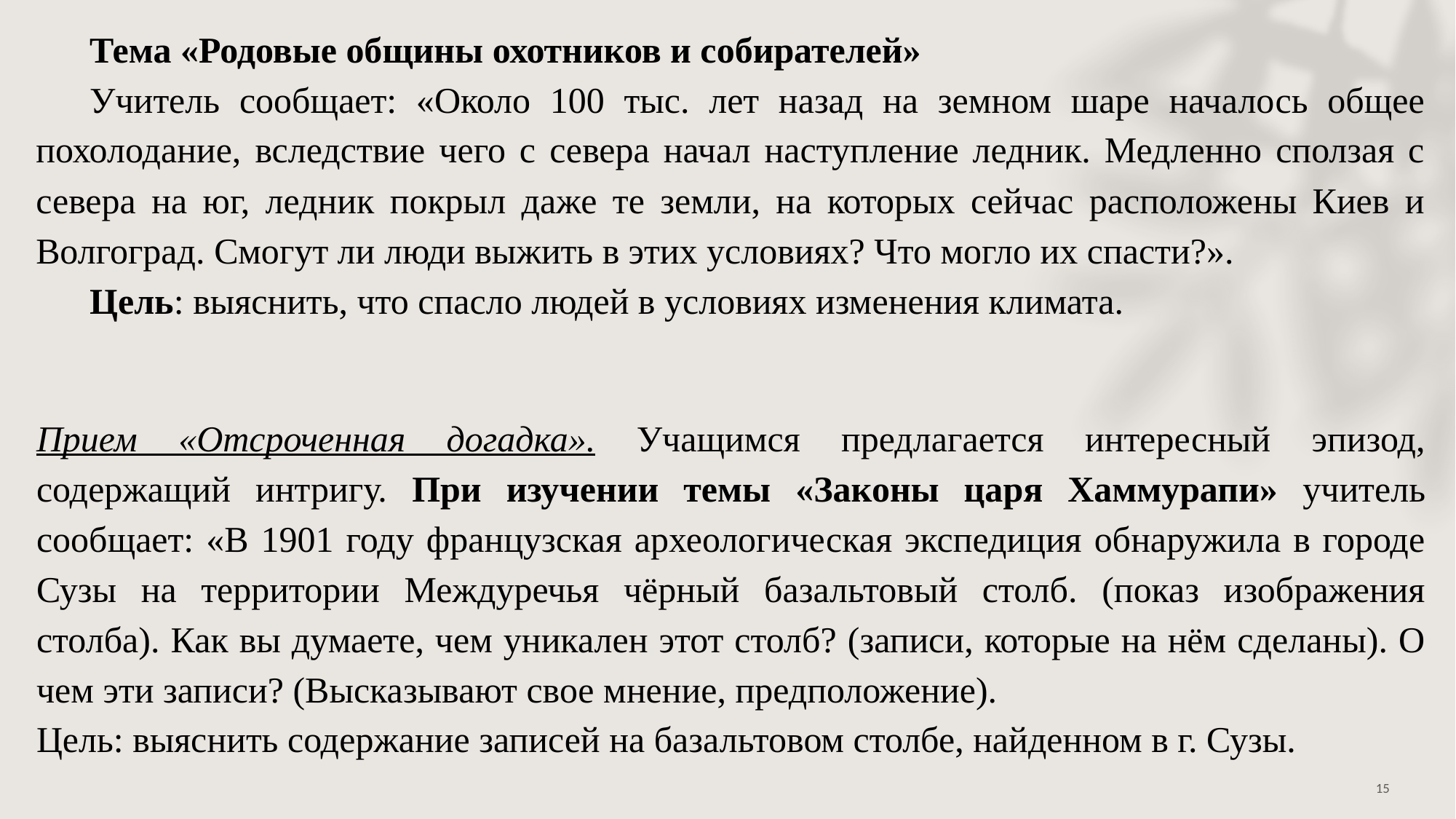

Тема «Родовые общины охотников и собирателей»
Учитель сообщает: «Около 100 тыс. лет назад на земном шаре началось общее похолодание, вследствие чего с севера начал наступление ледник. Медленно сползая с севера на юг, ледник покрыл даже те земли, на которых сейчас расположены Киев и Волгоград. Смогут ли люди выжить в этих условиях? Что могло их спасти?».
Цель: выяснить, что спасло людей в условиях изменения климата.
Прием «Отсроченная догадка». Учащимся предлагается интересный эпизод, содержащий интригу. При изучении темы «Законы царя Хаммурапи» учитель сообщает: «В 1901 году французская археологическая экспедиция обнаружила в городе Сузы на территории Междуречья чёрный базальтовый столб. (показ изображения столба). Как вы думаете, чем уникален этот столб? (записи, которые на нём сделаны). О чем эти записи? (Высказывают свое мнение, предположение).
Цель: выяснить содержание записей на базальтовом столбе, найденном в г. Сузы.
15